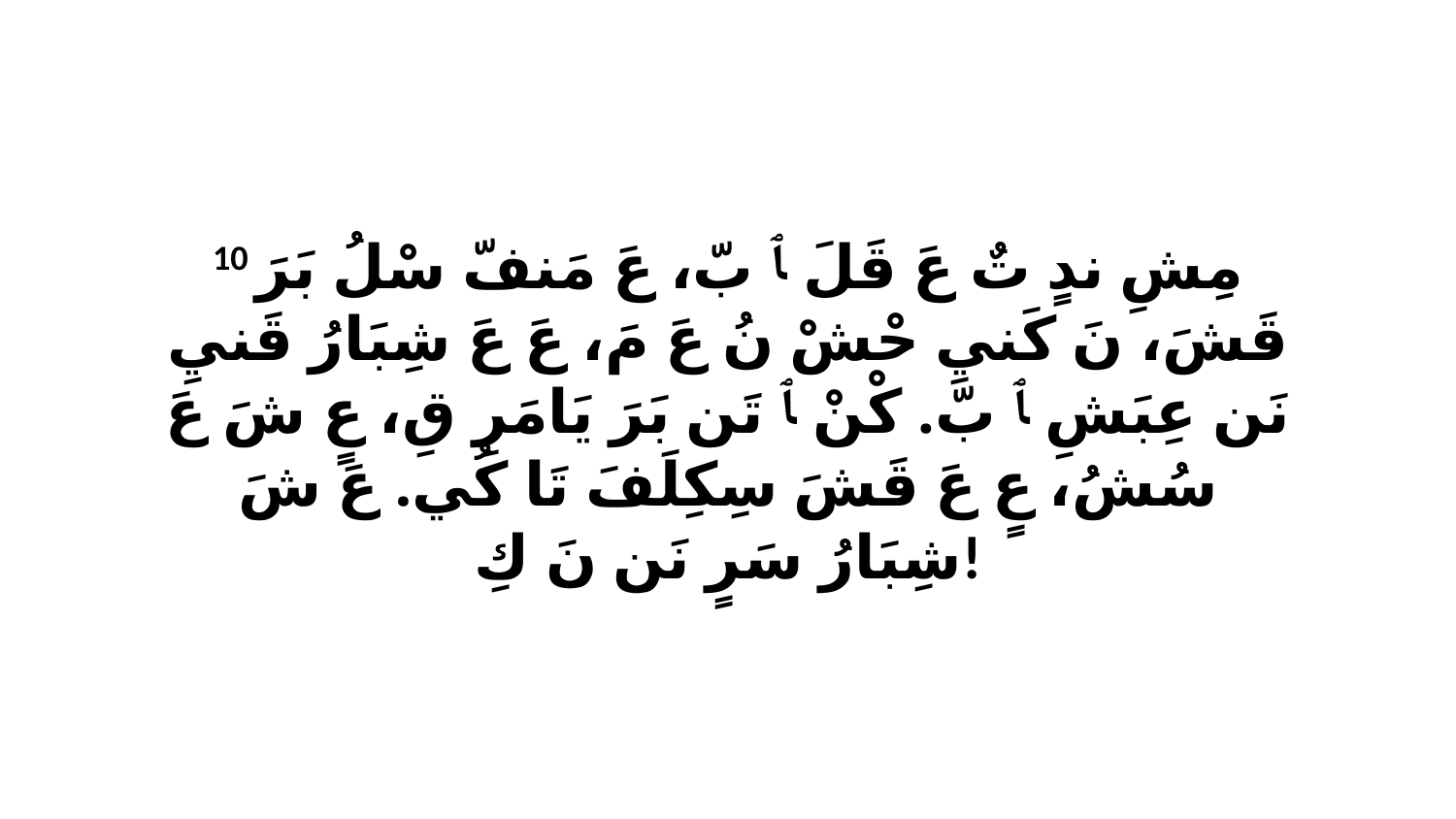

10 مِشِ ندٍ تٌ عَ قَلَ ﭑ بّ، عَ مَنفّ سْلُ بَرَ قَشَ، نَ كَنيِ حْشْ نُ عَ مَ، عَ عَ شِبَارُ قَنيِ نَن عِبَشِ ﭑ بّ. كْنْ ﭑ تَن بَرَ يَامَرِ قِ، عٍ شَ عَ سُشُ، عٍ عَ قَشَ سِكِلَفَ تَا كُي. عَ شَ شِبَارُ سَرٍ نَن نَ كِ!